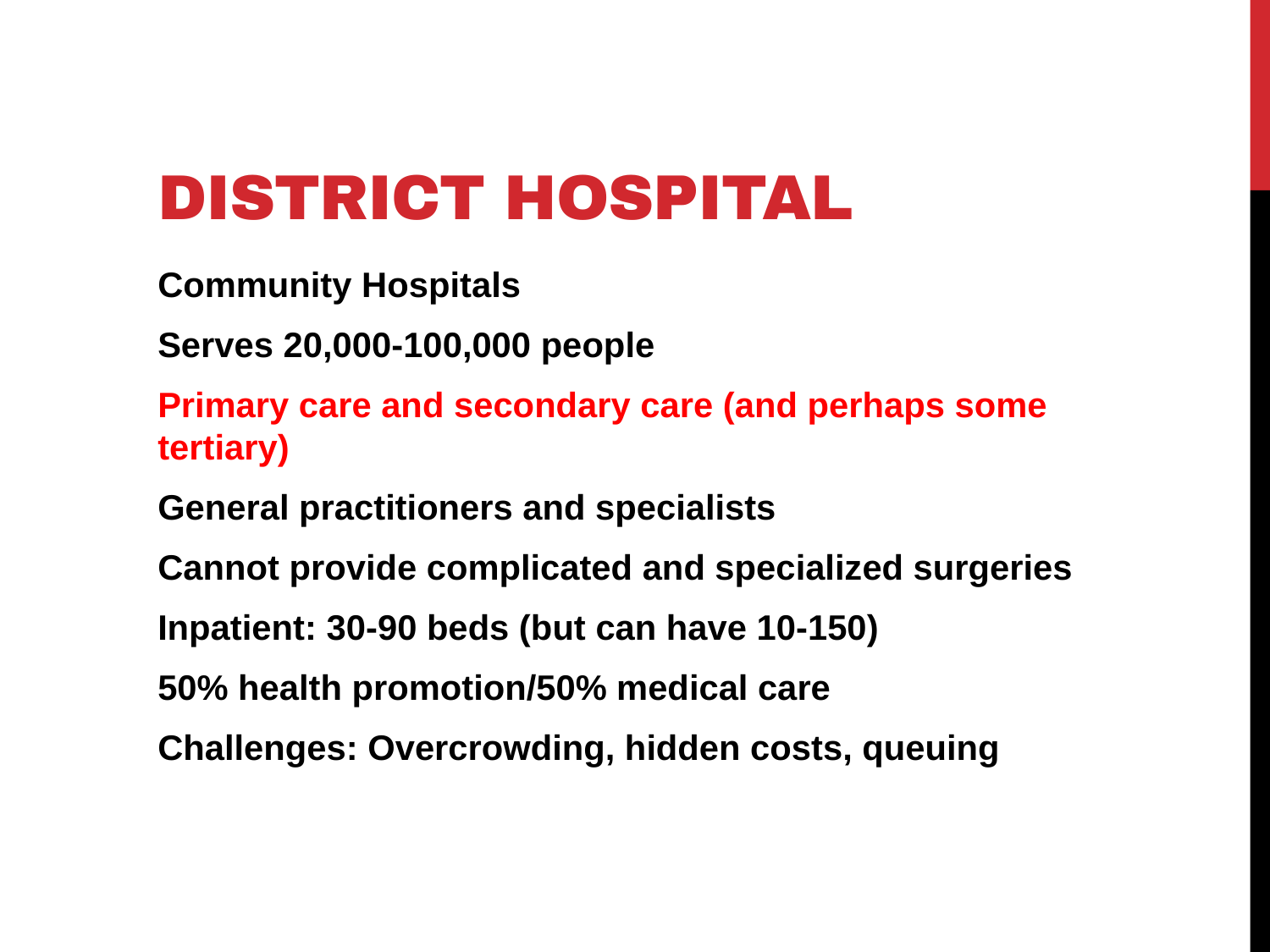

# District Hospital
Community Hospitals
Serves 20,000-100,000 people
Primary care and secondary care (and perhaps some tertiary)
General practitioners and specialists
Cannot provide complicated and specialized surgeries
Inpatient: 30-90 beds (but can have 10-150)
50% health promotion/50% medical care
Challenges: Overcrowding, hidden costs, queuing